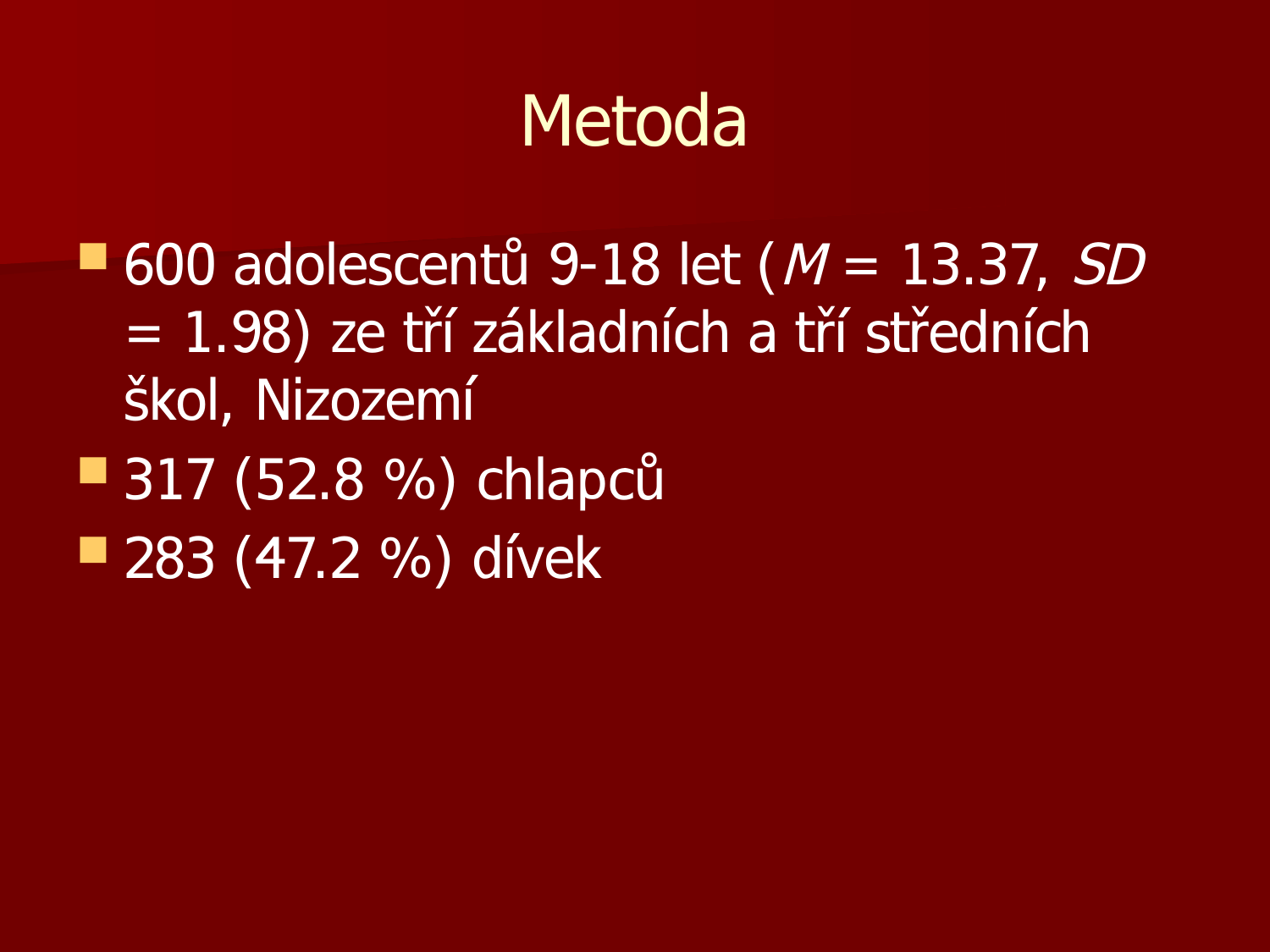

# Metoda
600 adolescentů 9-18 let (M = 13.37, SD = 1.98) ze tří základních a tří středních škol, Nizozemí
317 (52.8 %) chlapců
283 (47.2 %) dívek